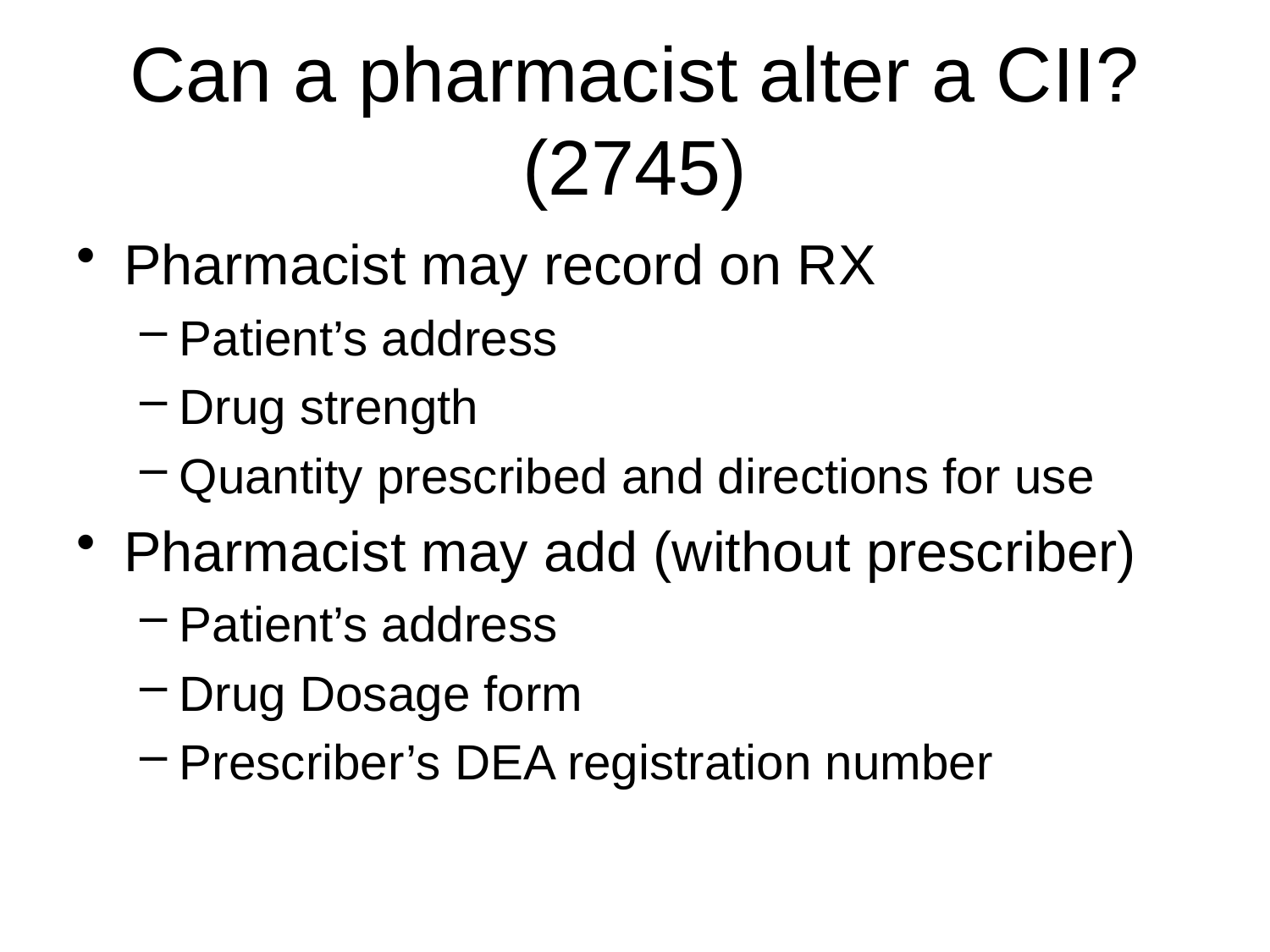

# Can a pharmacist alter a CII? (2745)
Pharmacist may record on RX
Patient’s address
Drug strength
Quantity prescribed and directions for use
Pharmacist may add (without prescriber)
Patient’s address
Drug Dosage form
Prescriber’s DEA registration number